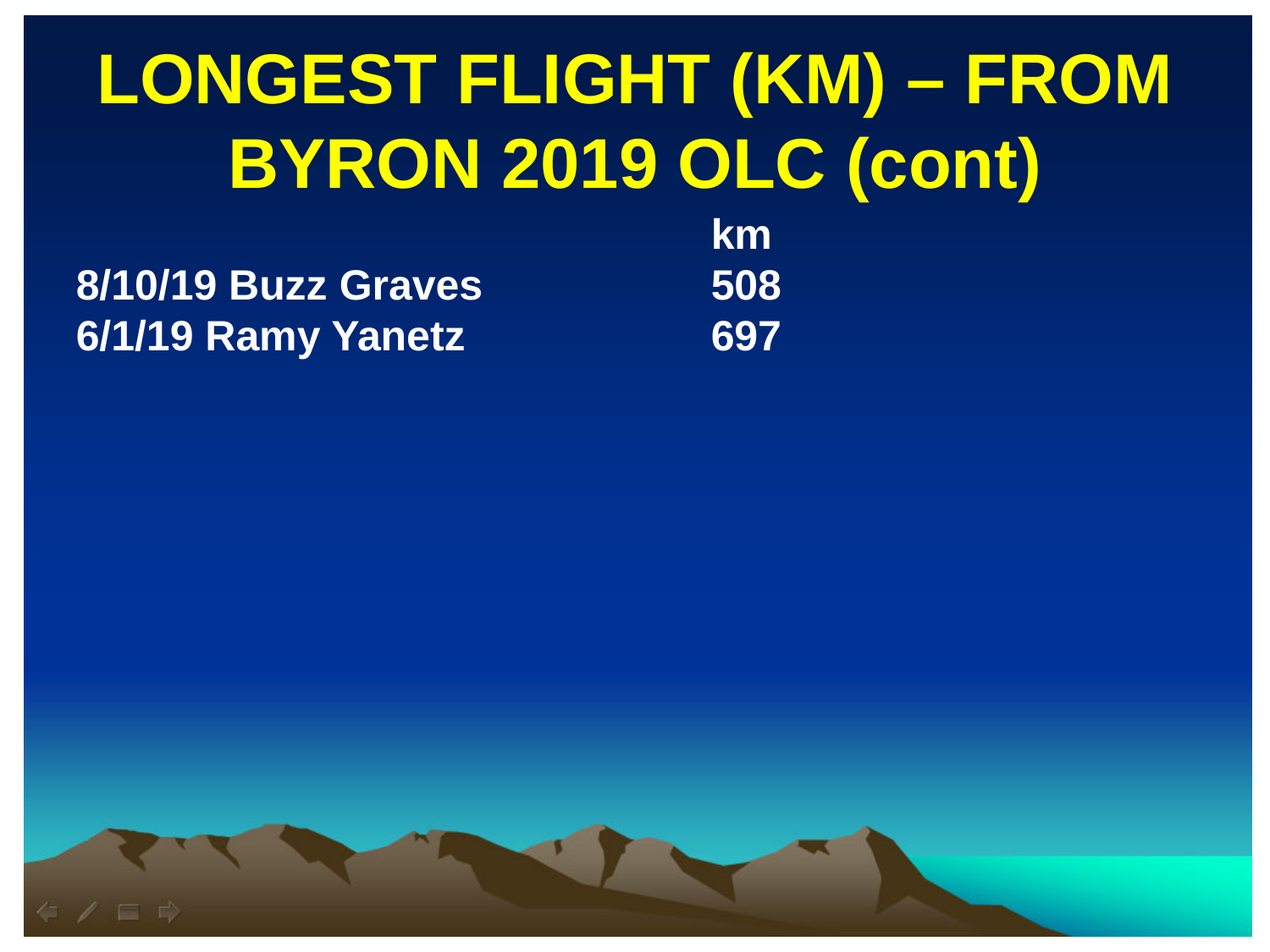

LONGEST FLIGHT (KM) – FROM BYRON 2019 OLC (cont)
					km
8/10/19 Buzz Graves		508
6/1/19 Ramy Yanetz 		697